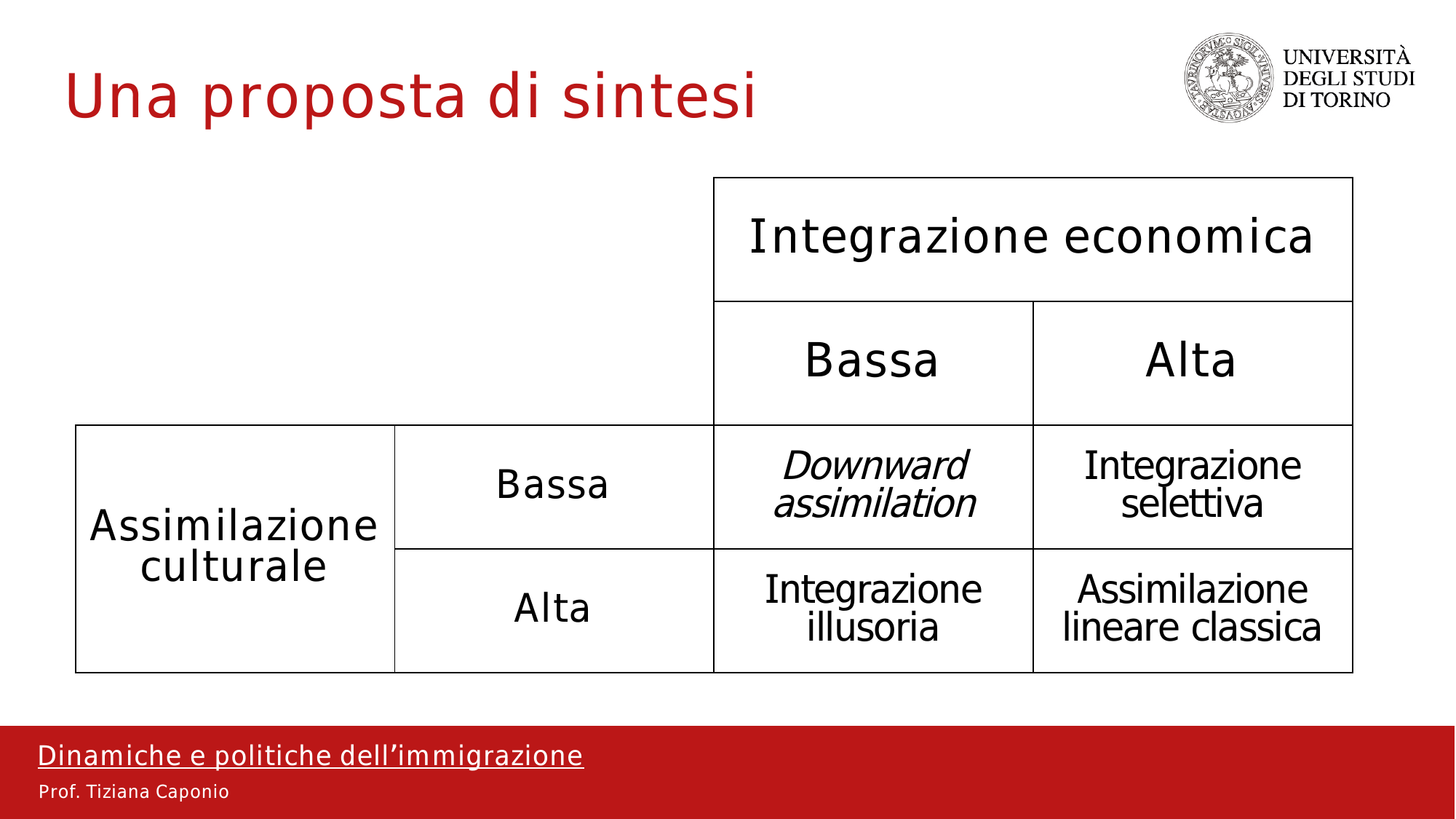

Una proposta di sintesi

|  |  | Integrazione economica |  |
| --- | --- | --- | --- |
|  |  | Bassa | Alta |
| Assimilazione culturale | Bassa | Downward assimilation | Integrazione selettiva |
|  | Alta | Integrazione illusoria | Assimilazione lineare classica |
Dinamiche e politiche dell’immigrazione
Prof. Tiziana Caponio